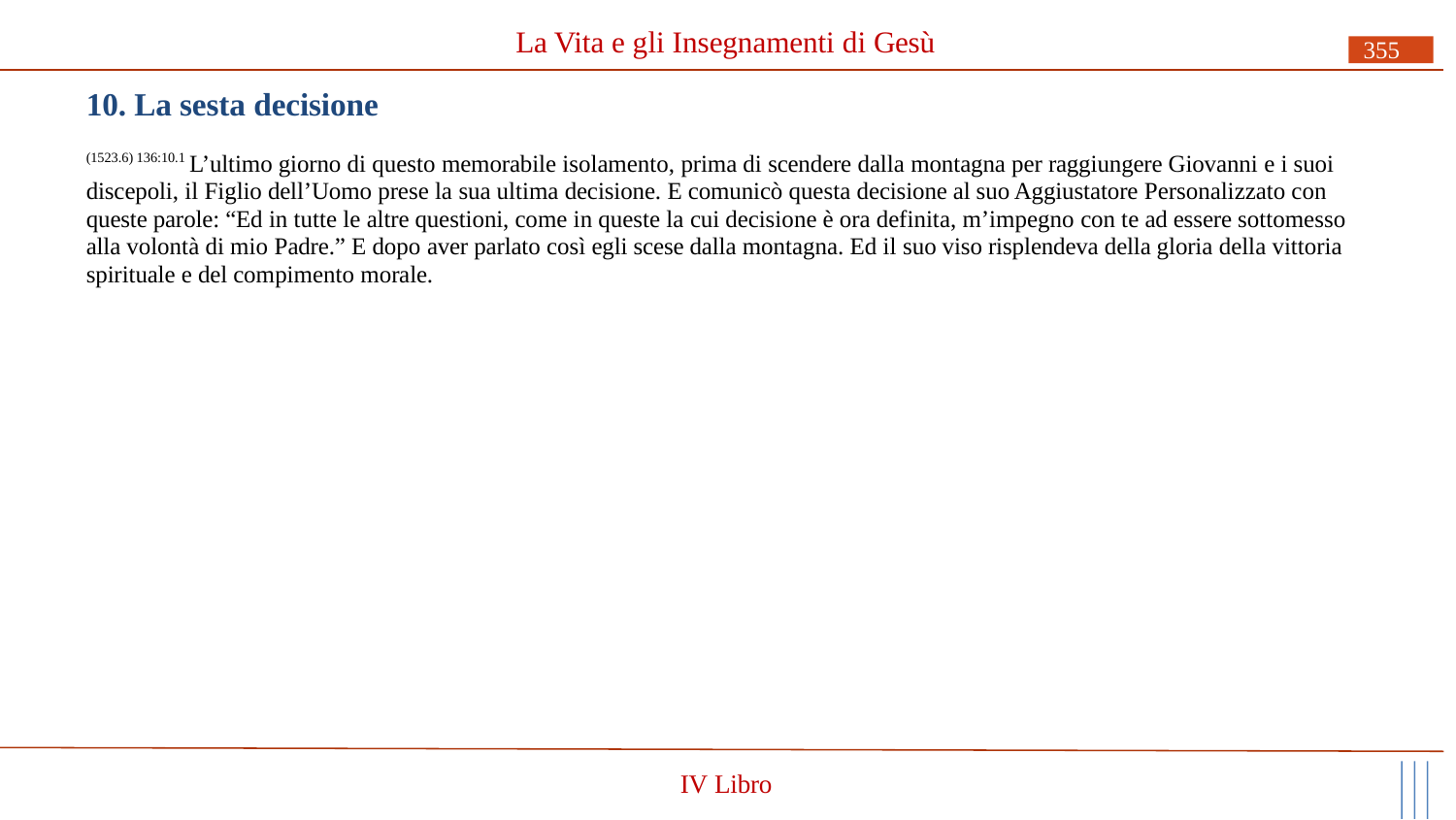

# La Vita e gli Insegnamenti di Gesù
355

10. La sesta decisione
(1523.6) 136:10.1 L’ultimo giorno di questo memorabile isolamento, prima di scendere dalla montagna per raggiungere Giovanni e i suoi  discepoli, il Figlio dell’Uomo prese la sua ultima decisione. E comunicò questa decisione al suo Aggiustatore Personalizzato con  queste parole: “Ed in tutte le altre questioni, come in queste la cui decisione è ora definita, m’impegno con te ad essere sottomesso  alla volontà di mio Padre.” E dopo aver parlato così egli scese dalla montagna. Ed il suo viso risplendeva della gloria della vittoria  spirituale e del compimento morale.

IV Libro